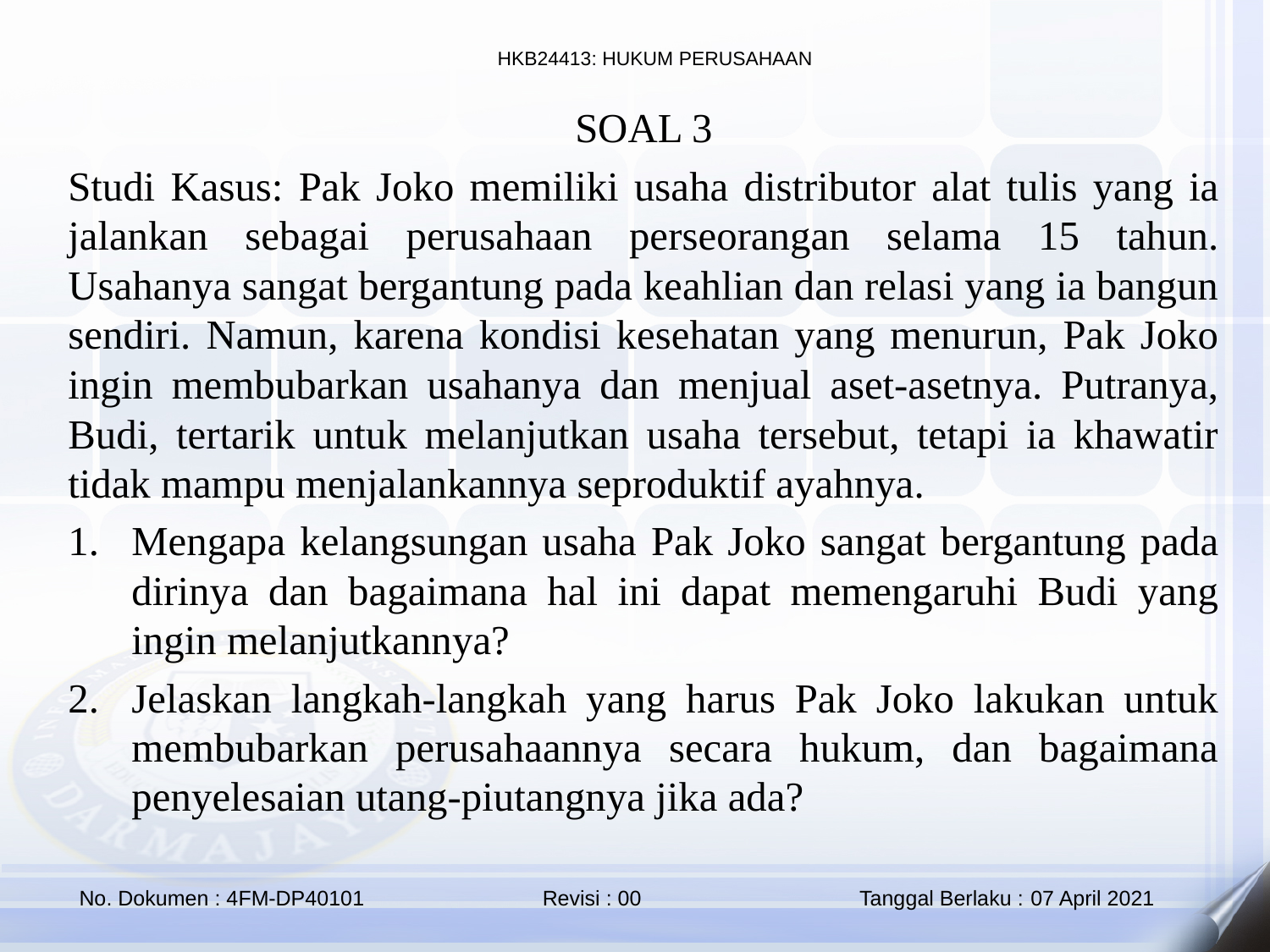

SOAL 3
Studi Kasus: Pak Joko memiliki usaha distributor alat tulis yang ia jalankan sebagai perusahaan perseorangan selama 15 tahun. Usahanya sangat bergantung pada keahlian dan relasi yang ia bangun sendiri. Namun, karena kondisi kesehatan yang menurun, Pak Joko ingin membubarkan usahanya dan menjual aset-asetnya. Putranya, Budi, tertarik untuk melanjutkan usaha tersebut, tetapi ia khawatir tidak mampu menjalankannya seproduktif ayahnya.
Mengapa kelangsungan usaha Pak Joko sangat bergantung pada dirinya dan bagaimana hal ini dapat memengaruhi Budi yang ingin melanjutkannya?
Jelaskan langkah-langkah yang harus Pak Joko lakukan untuk membubarkan perusahaannya secara hukum, dan bagaimana penyelesaian utang-piutangnya jika ada?